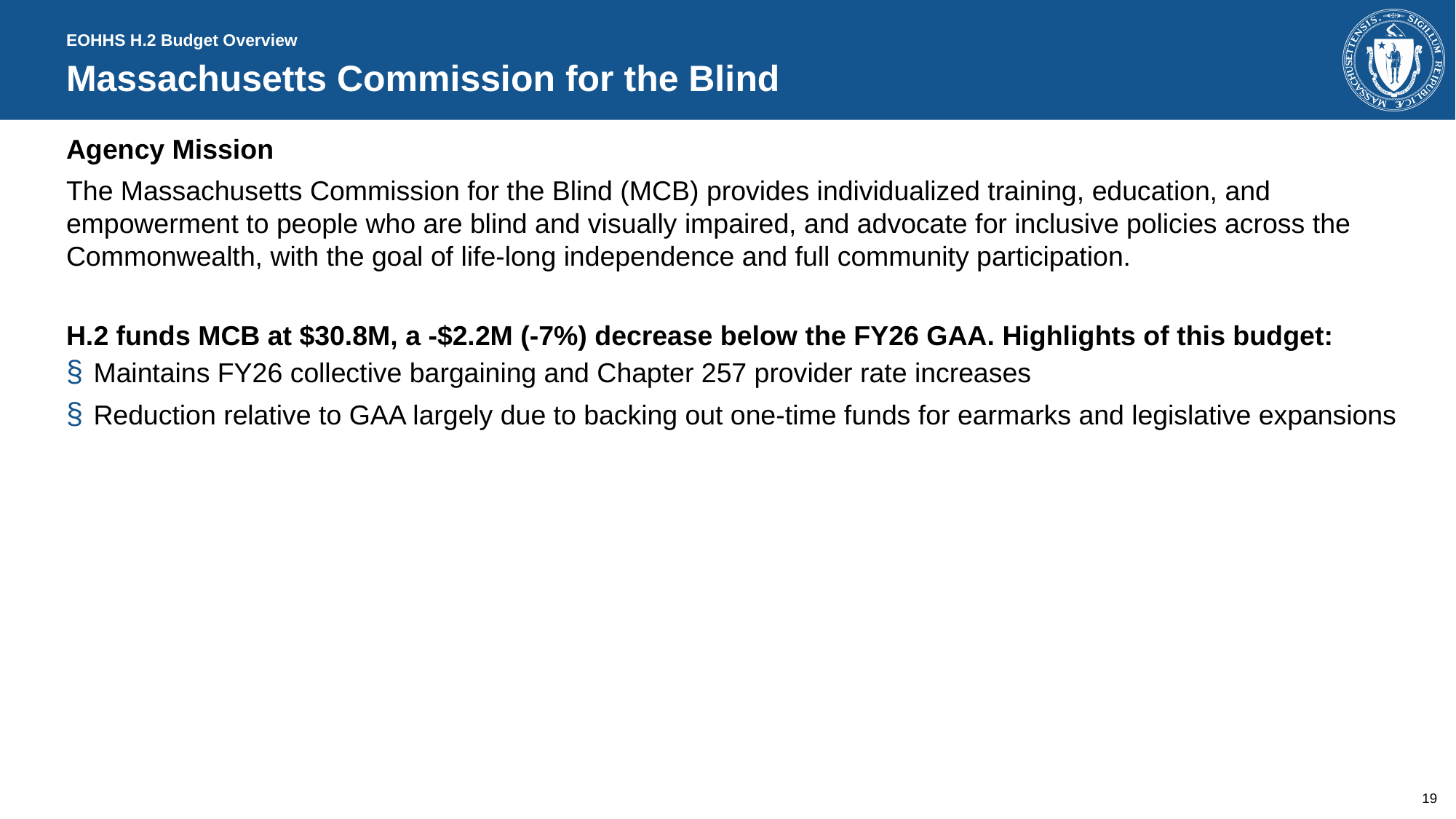

EOHHS H.2 Budget Overview
# Massachusetts Commission for the Blind​
Agency Mission
The Massachusetts Commission for the Blind (MCB) provides individualized training, education, and empowerment to people who are blind and visually impaired, and advocate for inclusive policies across the Commonwealth, with the goal of life-long independence and full community participation.

H.2 funds MCB at $30.8M, a -$2.2M (-7%) decrease below the FY26 GAA. Highlights of this budget:
Maintains FY26 collective bargaining and Chapter 257 provider rate increases
Reduction relative to GAA largely due to backing out one-time funds for earmarks and legislative expansions